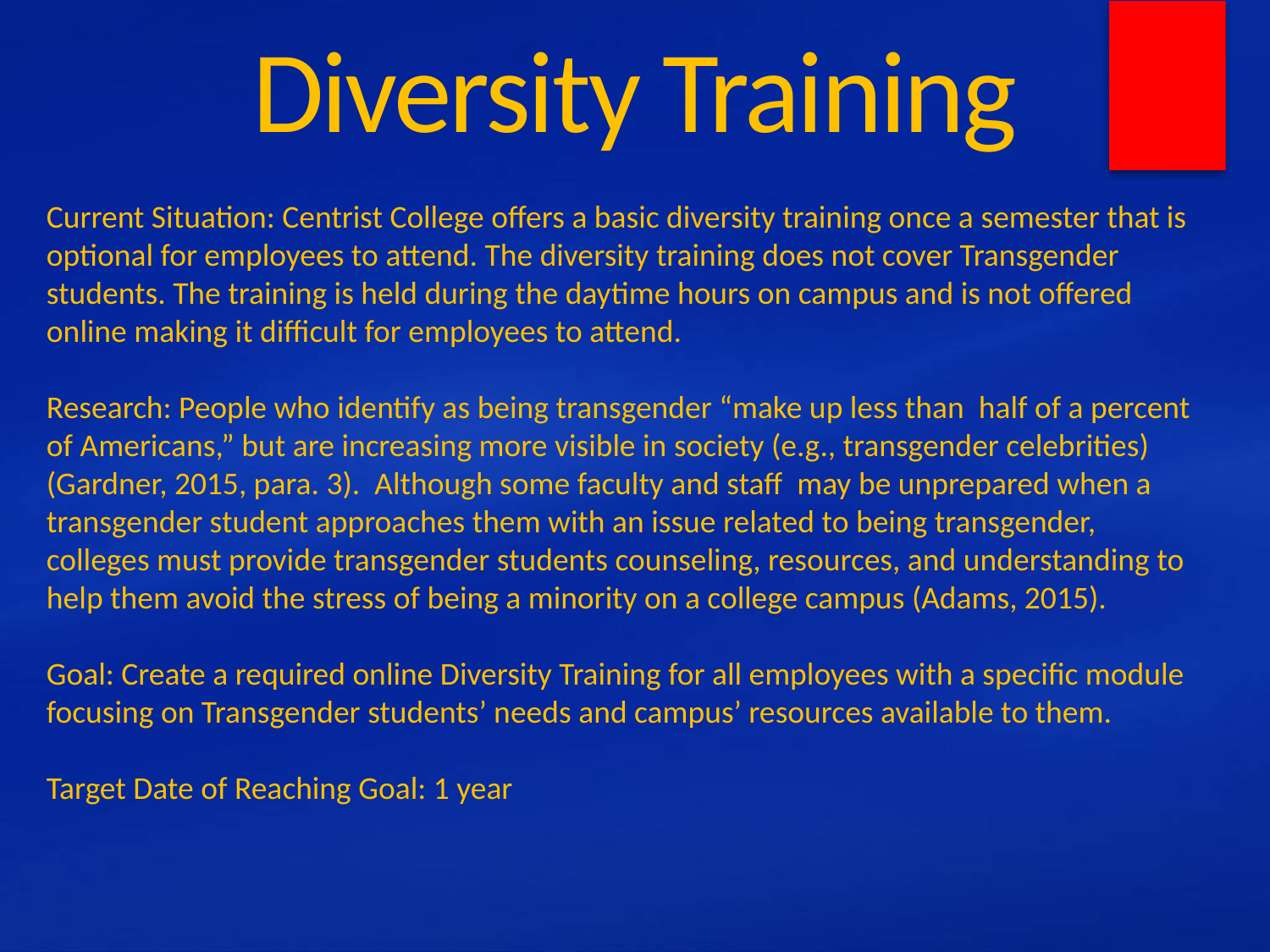

# Diversity Training
Current Situation: Centrist College offers a basic diversity training once a semester that is optional for employees to attend. The diversity training does not cover Transgender students. The training is held during the daytime hours on campus and is not offered online making it difficult for employees to attend.

Research: People who identify as being transgender “make up less than  half of a percent of Americans,” but are increasing more visible in society (e.g., transgender celebrities) (Gardner, 2015, para. 3).  Although some faculty and staff  may be unprepared when a transgender student approaches them with an issue related to being transgender, colleges must provide transgender students counseling, resources, and understanding to help them avoid the stress of being a minority on a college campus (Adams, 2015).

Goal: Create a required online Diversity Training for all employees with a specific module focusing on Transgender students’ needs and campus’ resources available to them.

Target Date of Reaching Goal: 1 year